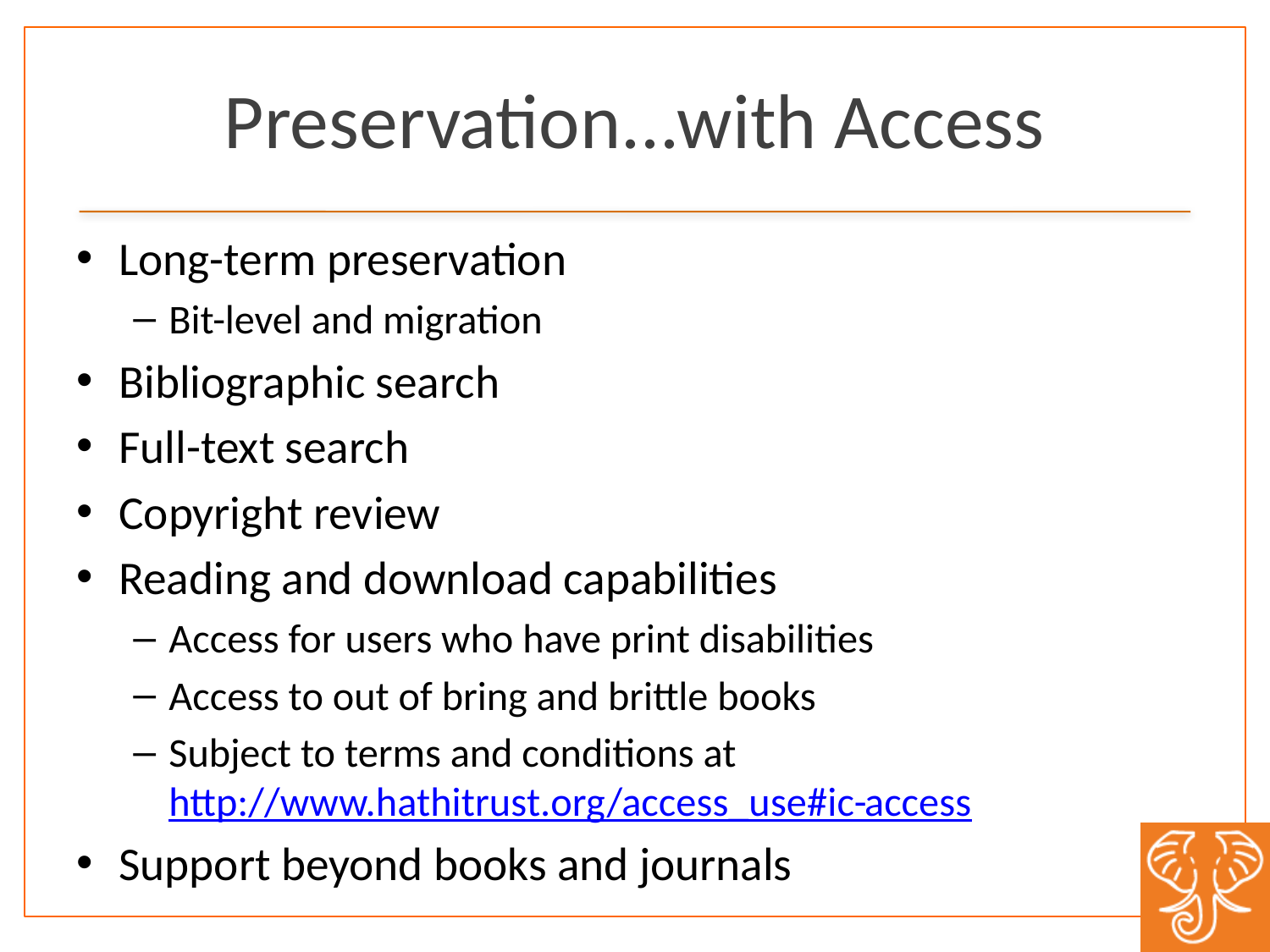

# Preservation...with Access
Long-term preservation
Bit-level and migration
Bibliographic search
Full-text search
Copyright review
Reading and download capabilities
Access for users who have print disabilities
Access to out of bring and brittle books
Subject to terms and conditions at http://www.hathitrust.org/access_use#ic-access
Support beyond books and journals